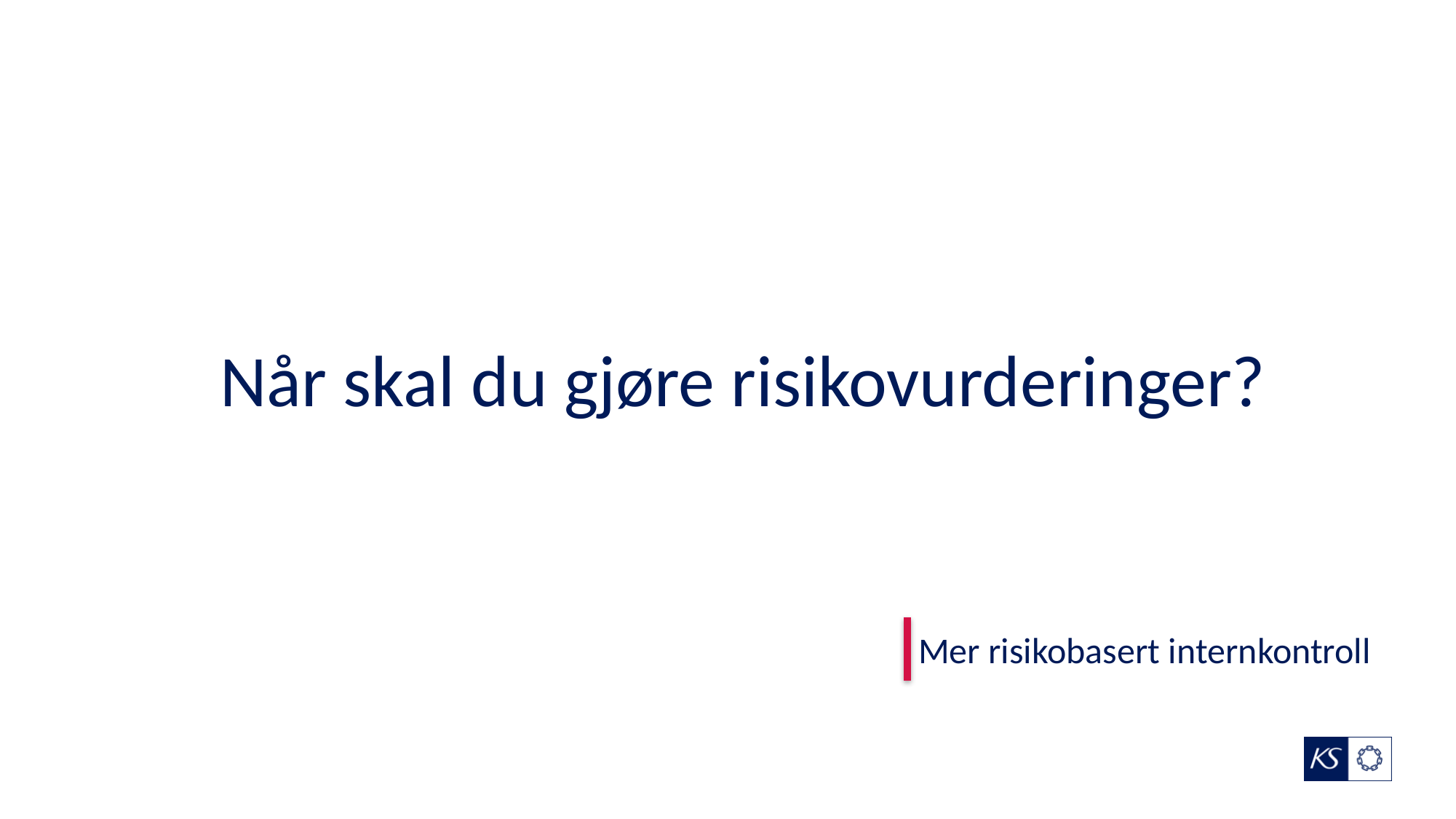

# Når skal du gjøre risikovurderinger?
Mer risikobasert internkontroll